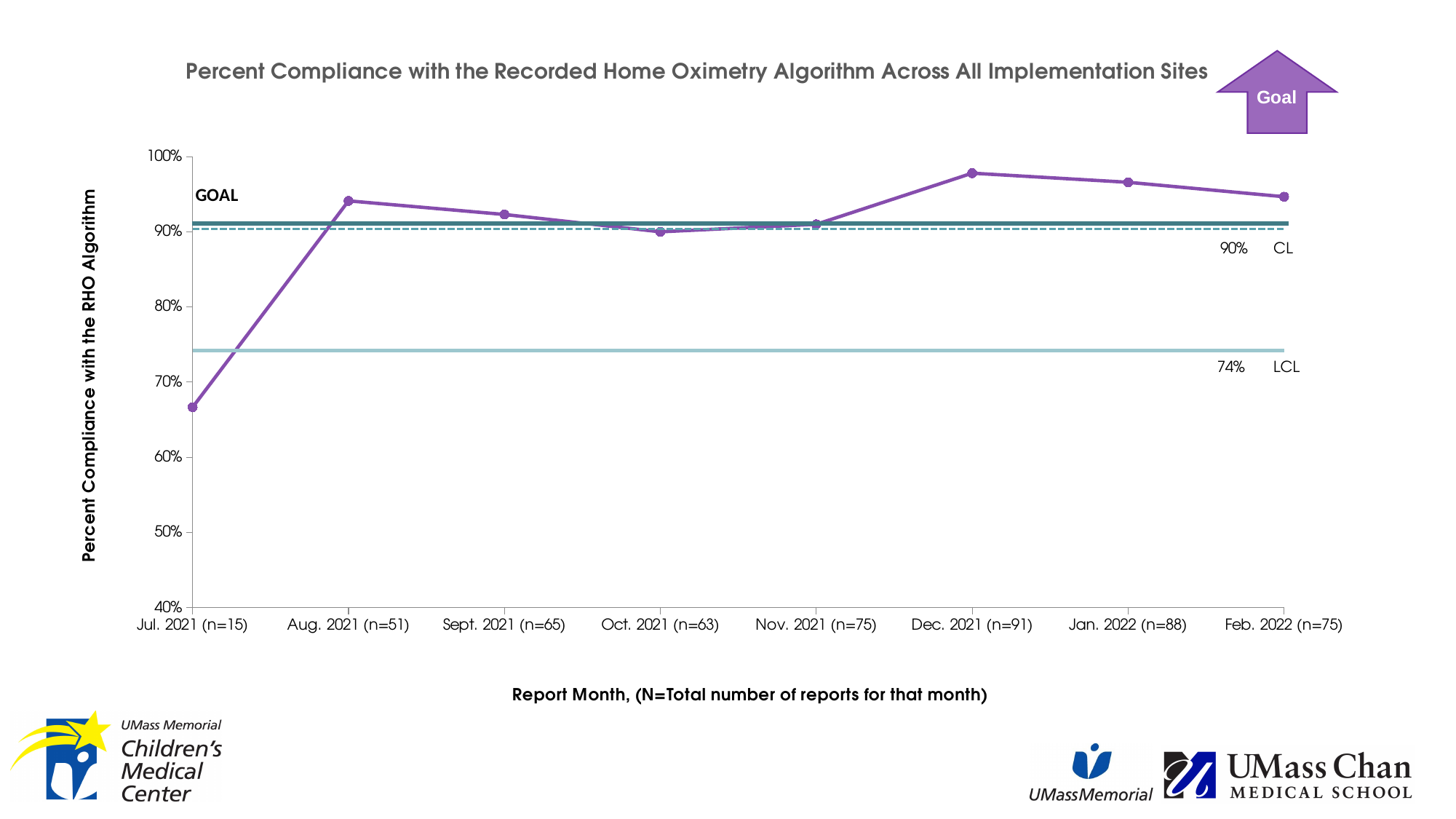

### Chart: Percent Compliance with the Recorded Home Oximetry Algorithm Across All Implementation Sites

| Category | Percent Compliance | UCL |  +2 Sigma |  +1 Sigma | Average |  -1 Sigma |  -2 Sigma | LCL |
|---|---|---|---|---|---|---|---|---|
| Jul. 2021 (n=15) | 0.6666666666666667 | 1.0654638787682904 | 1.0116224940092586 | 0.9577811092502267 | 0.903939724491195 | 0.8500983397321632 | 0.7962569549731314 | 0.7424155702140995 |
| Aug. 2021 (n=51) | 0.9411764705882353 | 1.0654638787682904 | 1.0116224940092586 | 0.9577811092502267 | 0.903939724491195 | 0.8500983397321632 | 0.7962569549731314 | 0.7424155702140995 |
| Sept. 2021 (n=65) | 0.9230769230769231 | 1.0654638787682904 | 1.0116224940092586 | 0.9577811092502267 | 0.903939724491195 | 0.8500983397321632 | 0.7962569549731314 | 0.7424155702140995 |
| Oct. 2021 (n=63) | 0.9 | 1.0654638787682904 | 1.0116224940092586 | 0.9577811092502267 | 0.903939724491195 | 0.8500983397321632 | 0.7962569549731314 | 0.7424155702140995 |
| Nov. 2021 (n=75) | 0.91 | 1.0654638787682904 | 1.0116224940092586 | 0.9577811092502267 | 0.903939724491195 | 0.8500983397321632 | 0.7962569549731314 | 0.7424155702140995 |
| Dec. 2021 (n=91) | 0.978021978021978 | 1.0654638787682904 | 1.0116224940092586 | 0.9577811092502267 | 0.903939724491195 | 0.8500983397321632 | 0.7962569549731314 | 0.7424155702140995 |
| Jan. 2022 (n=88) | 0.9659090909090909 | 1.0654638787682904 | 1.0116224940092586 | 0.9577811092502267 | 0.903939724491195 | 0.8500983397321632 | 0.7962569549731314 | 0.7424155702140995 |
| Feb. 2022 (n=75) | 0.9466666666666667 | 1.0654638787682904 | 1.0116224940092586 | 0.9577811092502267 | 0.903939724491195 | 0.8500983397321632 | 0.7962569549731314 | 0.7424155702140995 |